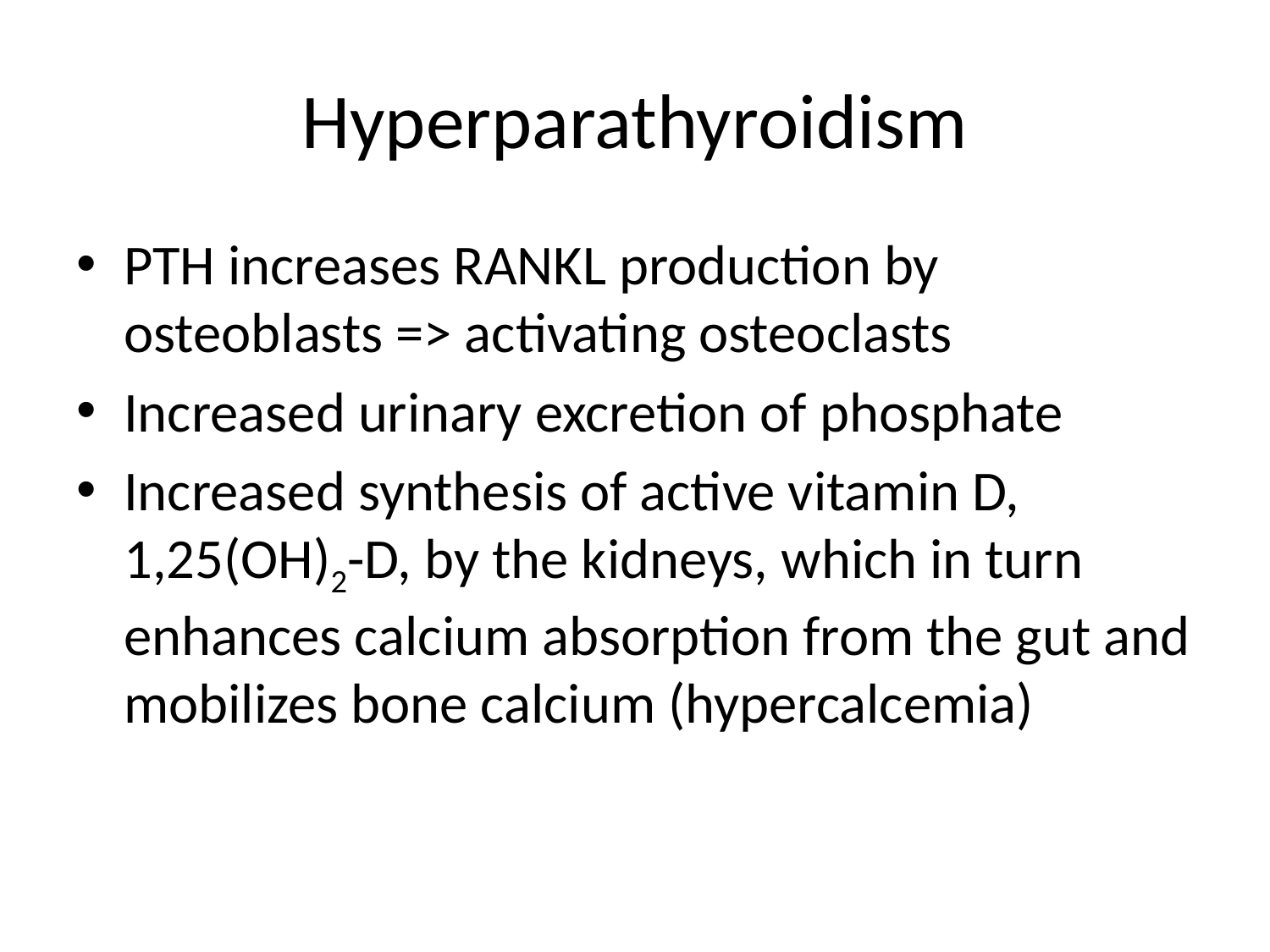

# Hyperparathyroidism
PTH increases RANKL production by osteoblasts => activating osteoclasts
Increased urinary excretion of phosphate
Increased synthesis of active vitamin D, 1,25(OH)2-D, by the kidneys, which in turn enhances calcium absorption from the gut and mobilizes bone calcium (hypercalcemia)